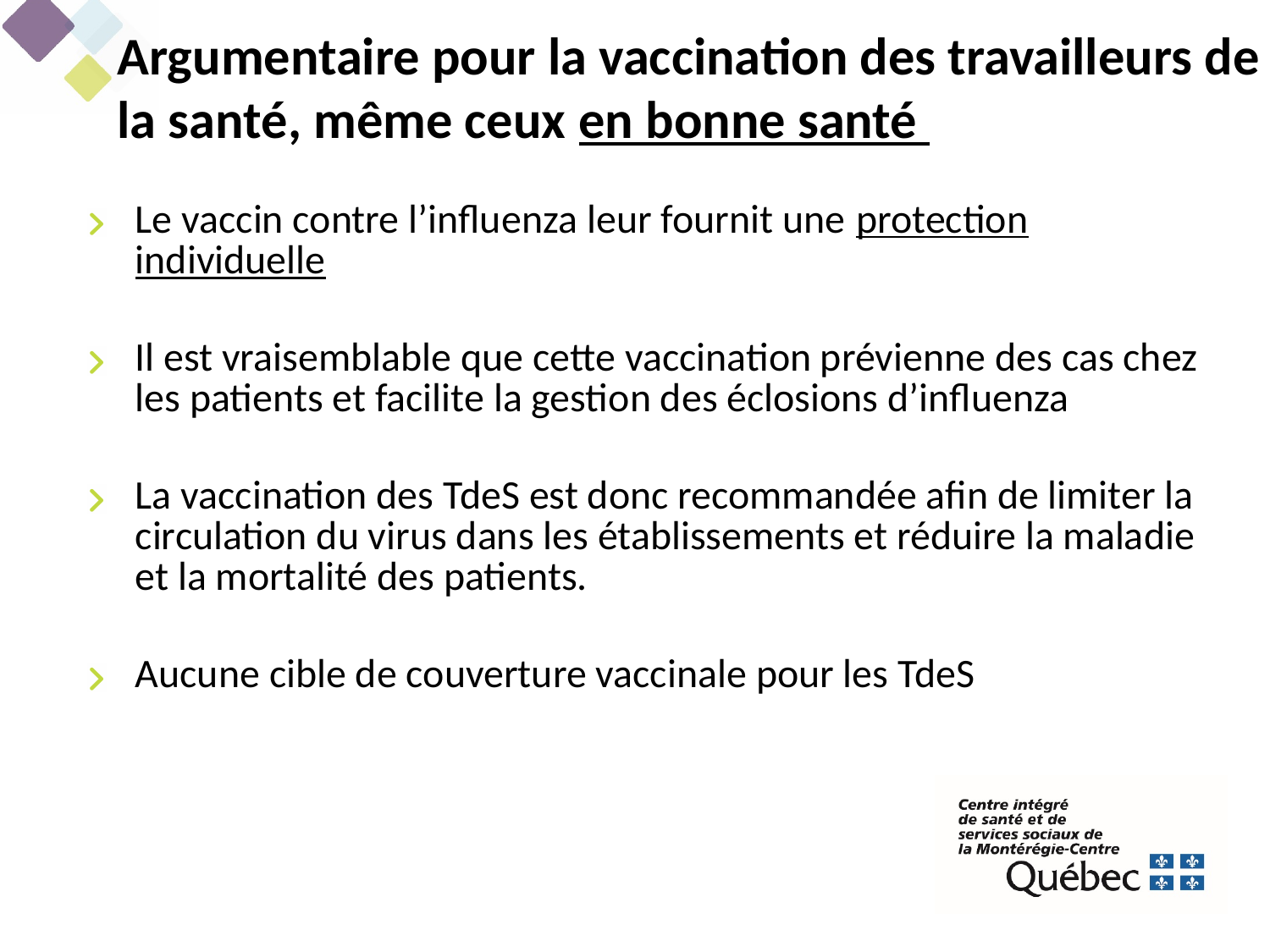

Argumentaire pour la vaccination des travailleurs de la santé, même ceux en bonne santé
Le vaccin contre l’influenza leur fournit une protection individuelle

Il est vraisemblable que cette vaccination prévienne des cas chez les patients et facilite la gestion des éclosions d’influenza

La vaccination des TdeS est donc recommandée afin de limiter la circulation du virus dans les établissements et réduire la maladie et la mortalité des patients.

Aucune cible de couverture vaccinale pour les TdeS